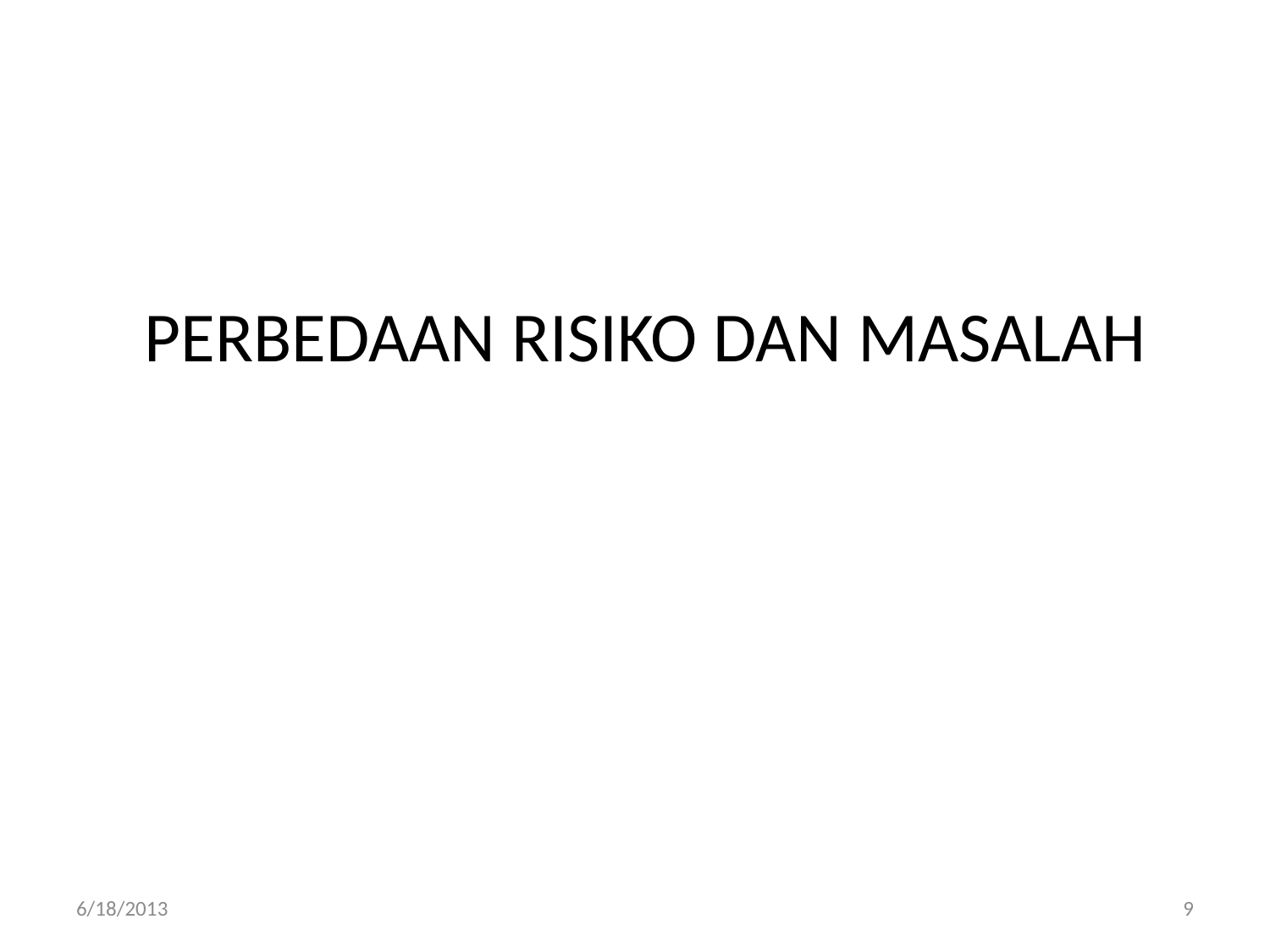

# PERBEDAAN RISIKO DAN MASALAH
6/18/2013
9